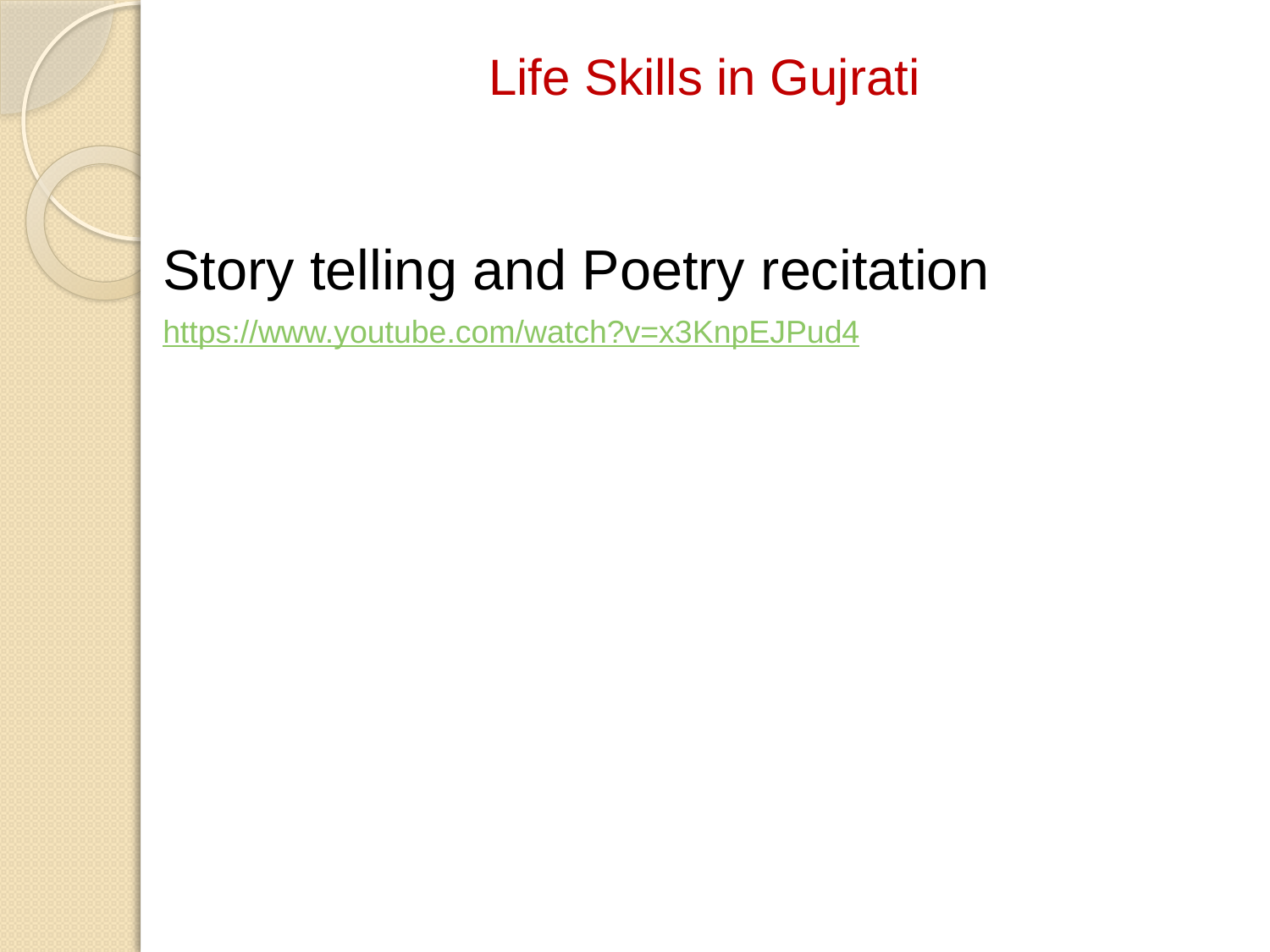

# Life Skills in Gujrati

Story telling and Poetry recitation
https://www.youtube.com/watch?v=x3KnpEJPud4